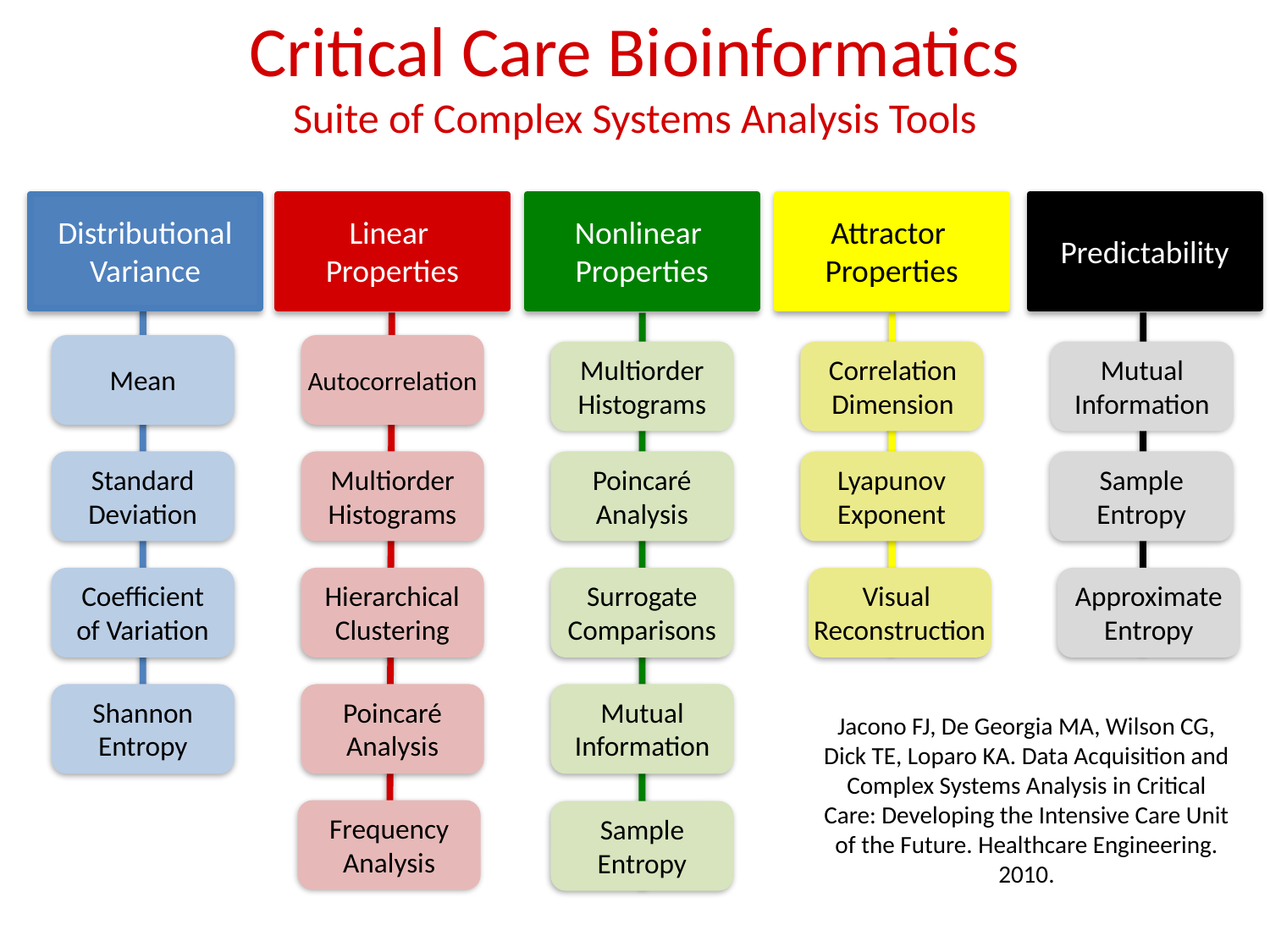

Critical Care Bioinformatics
Suite of Complex Systems Analysis Tools

Distributional
Variance

Mean

Standard
Deviation

Coefficient
of Variation

Shannon
Entropy

Linear
Properties

Nonlinear
Properties

Attractor
Properties

Correlation
Dimension

Lyapunov
Exponent

Visual
Reconstruction

Predictability

Mutual
Information

Sample
Entropy

Approximate
Entropy

Autocorrelation

Multiorder
Histograms

Multiorder
Histograms

Poincaré
Analysis

Surrogate
Comparisons
Hierarchical
Clustering

Poincaré
Analysis

Mutual
Information
Jacono FJ, De Georgia MA, Wilson CG, Dick TE, Loparo KA. Data Acquisition and Complex Systems Analysis in Critical Care: Developing the Intensive Care Unit of the Future. Healthcare Engineering. 2010.

Frequency
Analysis

Sample
Entropy